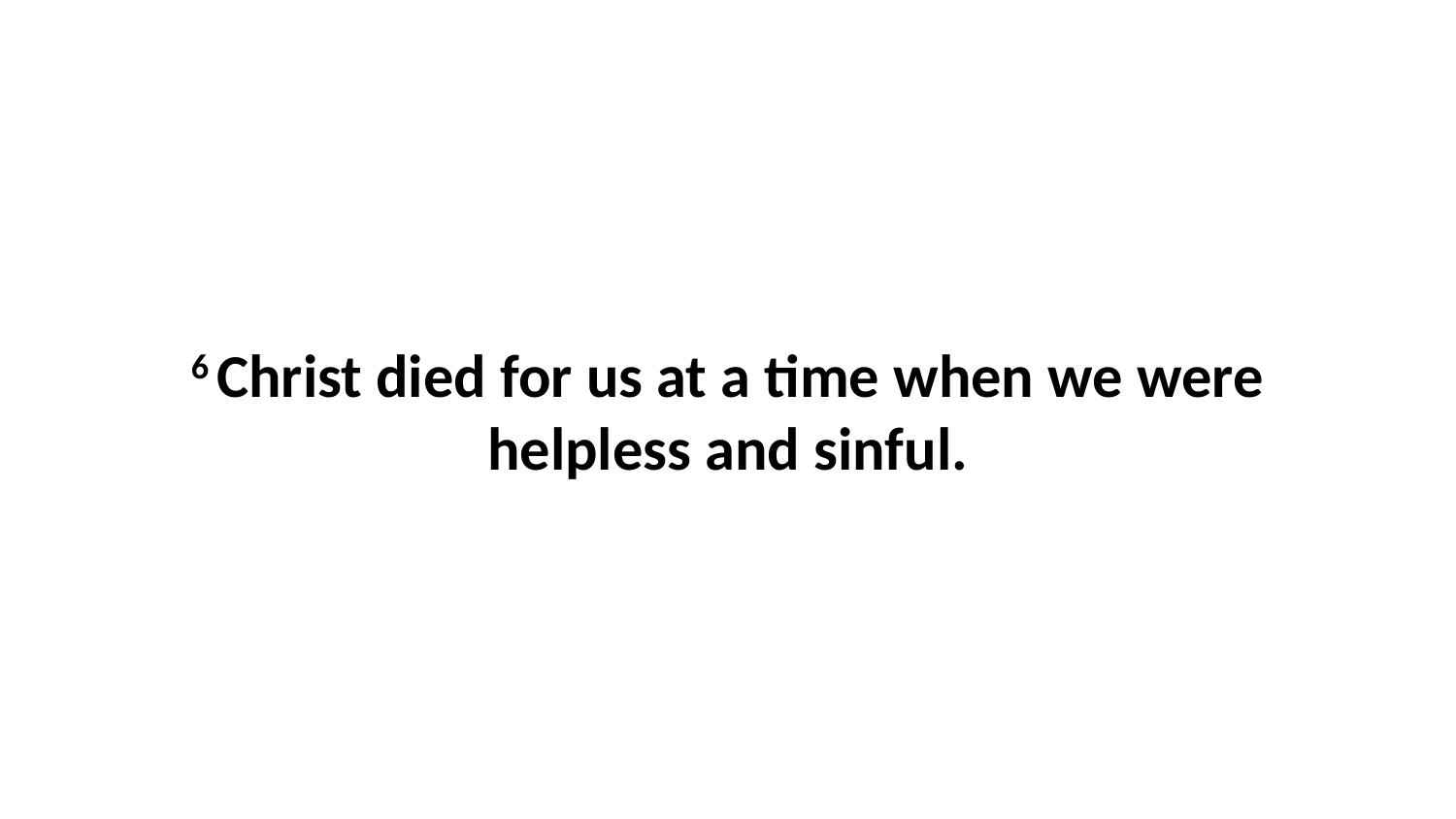

6 Christ died for us at a time when we were helpless and sinful.